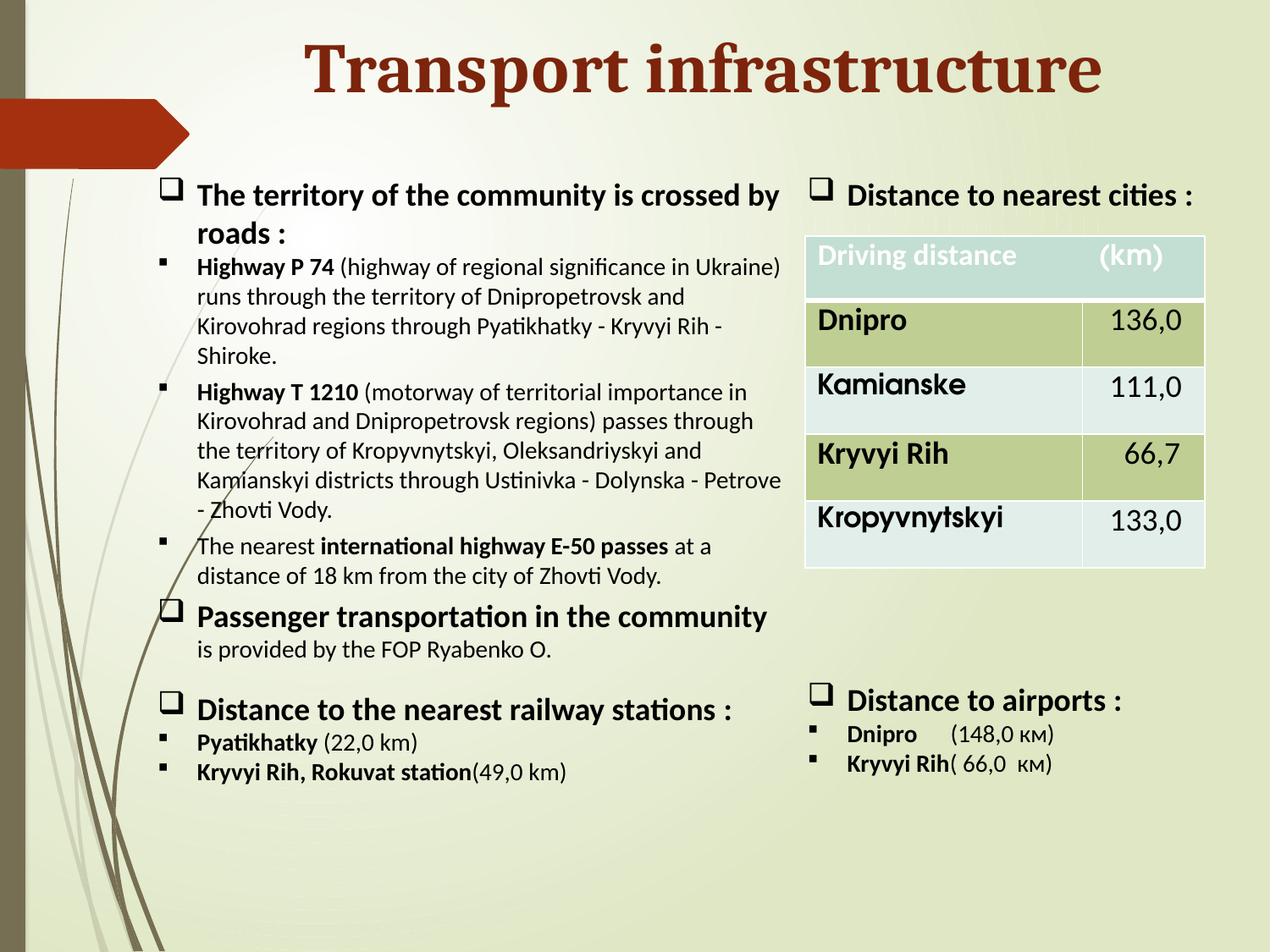

Transport infrastructure

The territory of the community is crossed by roads :
Highway Р 74 (highway of regional significance in Ukraine) runs through the territory of Dnipropetrovsk and Kirovohrad regions through Pyatikhatky - Kryvyi Rih - Shiroke.

Highway Т 1210 (motorway of territorial importance in Kirovohrad and Dnipropetrovsk regions) passes through the territory of Kropyvnytskyi, Oleksandriyskyi and Kamianskyi districts through Ustinivka - Dolynska - Petrove - Zhovti Vody.

The nearest international highway E-50 passes at a distance of 18 km from the city of Zhovti Vody.

Passenger transportation in the community is provided by the FOP Ryabenko O.

Distance to the nearest railway stations :
Pyatikhatky (22,0 km)
Kryvyi Rih, Rokuvat station(49,0 km)

Distance to nearest cities :
| Driving distance (km) |  |
| --- | --- |
| Dnipro | 136,0 |
| Kamianske | 111,0 |
| Kryvyi Rih | 66,7 |
| Kropyvnytskyi | 133,0 |

Distance to airports :
Dnipro      (148,0 км)
Kryvyi Rih( 66,0  км)